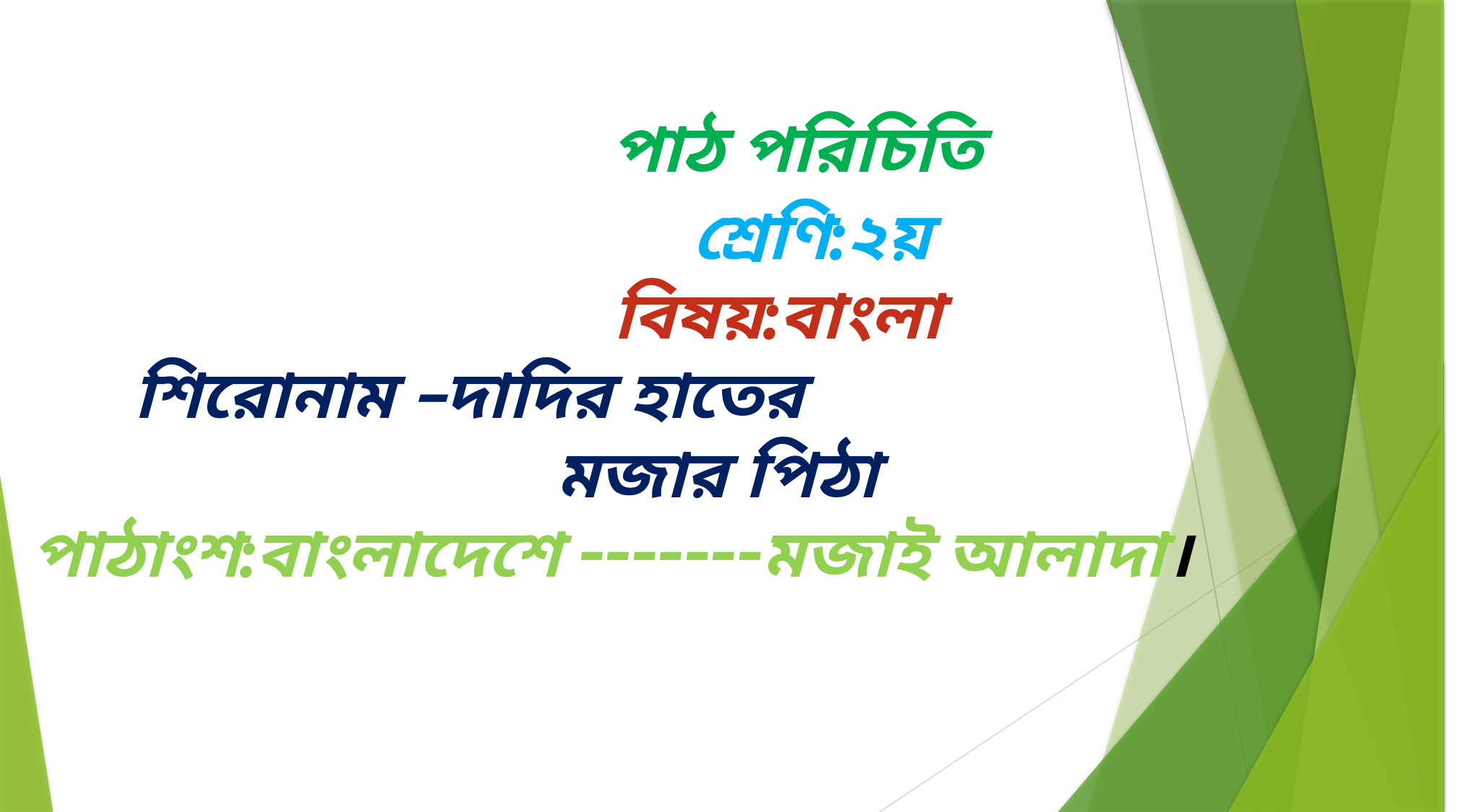

পাঠ পরিচিতি
          শ্রেণি:২য়
      বিষয়:বাংলা
   শিরোনাম –দাদির হাতের                                  মজার পিঠা
পাঠাংশ:বাংলাদেশে -------মজাই আলাদা।